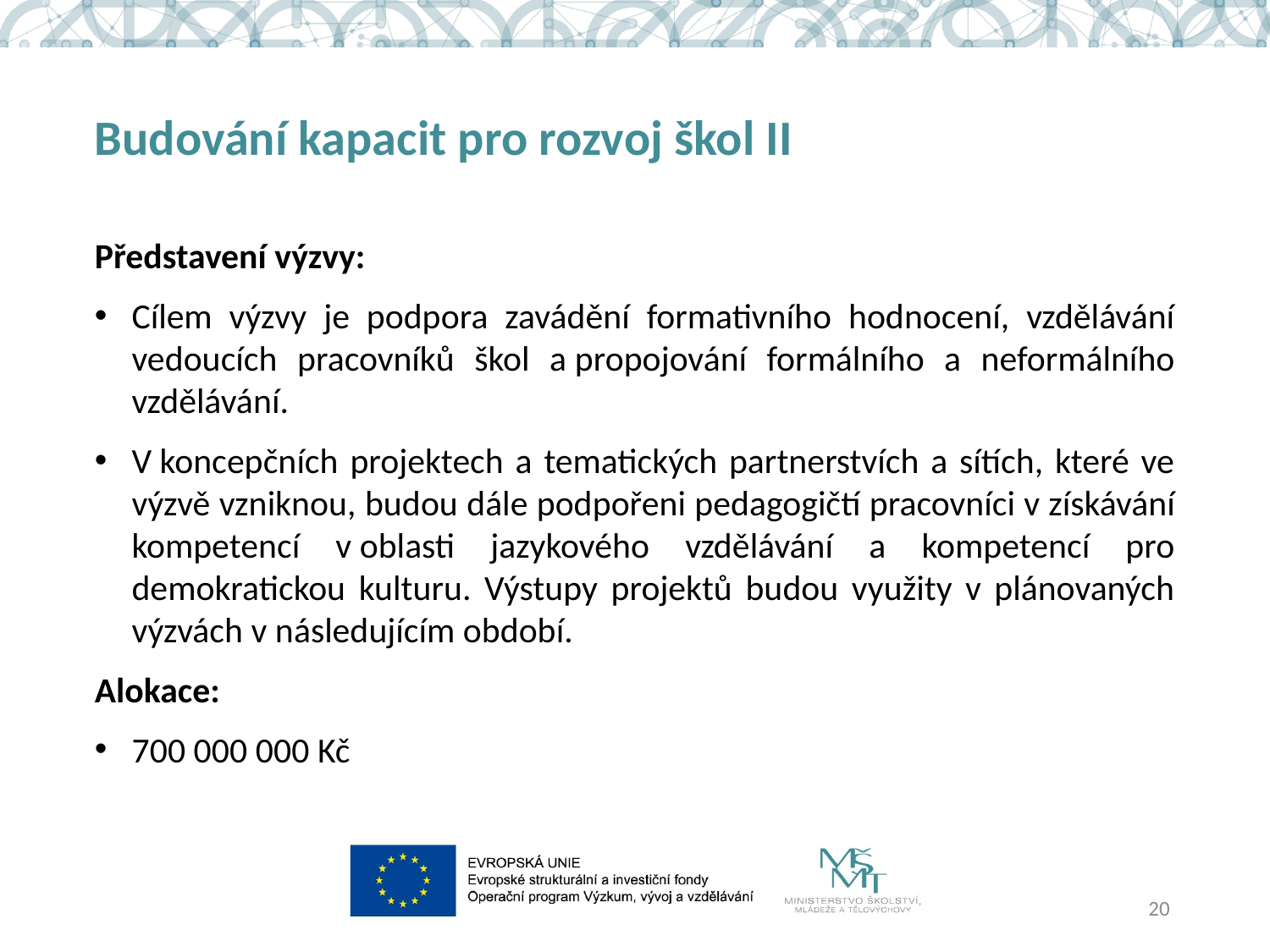

# Budování kapacit pro rozvoj škol II
Představení výzvy:
Cílem výzvy je podpora zavádění formativního hodnocení, vzdělávání vedoucích pracovníků škol a propojování formálního a neformálního vzdělávání.
V koncepčních projektech a tematických partnerstvích a sítích, které ve výzvě vzniknou, budou dále podpořeni pedagogičtí pracovníci v získávání kompetencí v oblasti jazykového vzdělávání a kompetencí pro demokratickou kulturu. Výstupy projektů budou využity v plánovaných výzvách v následujícím období.
Alokace:
700 000 000 Kč
20